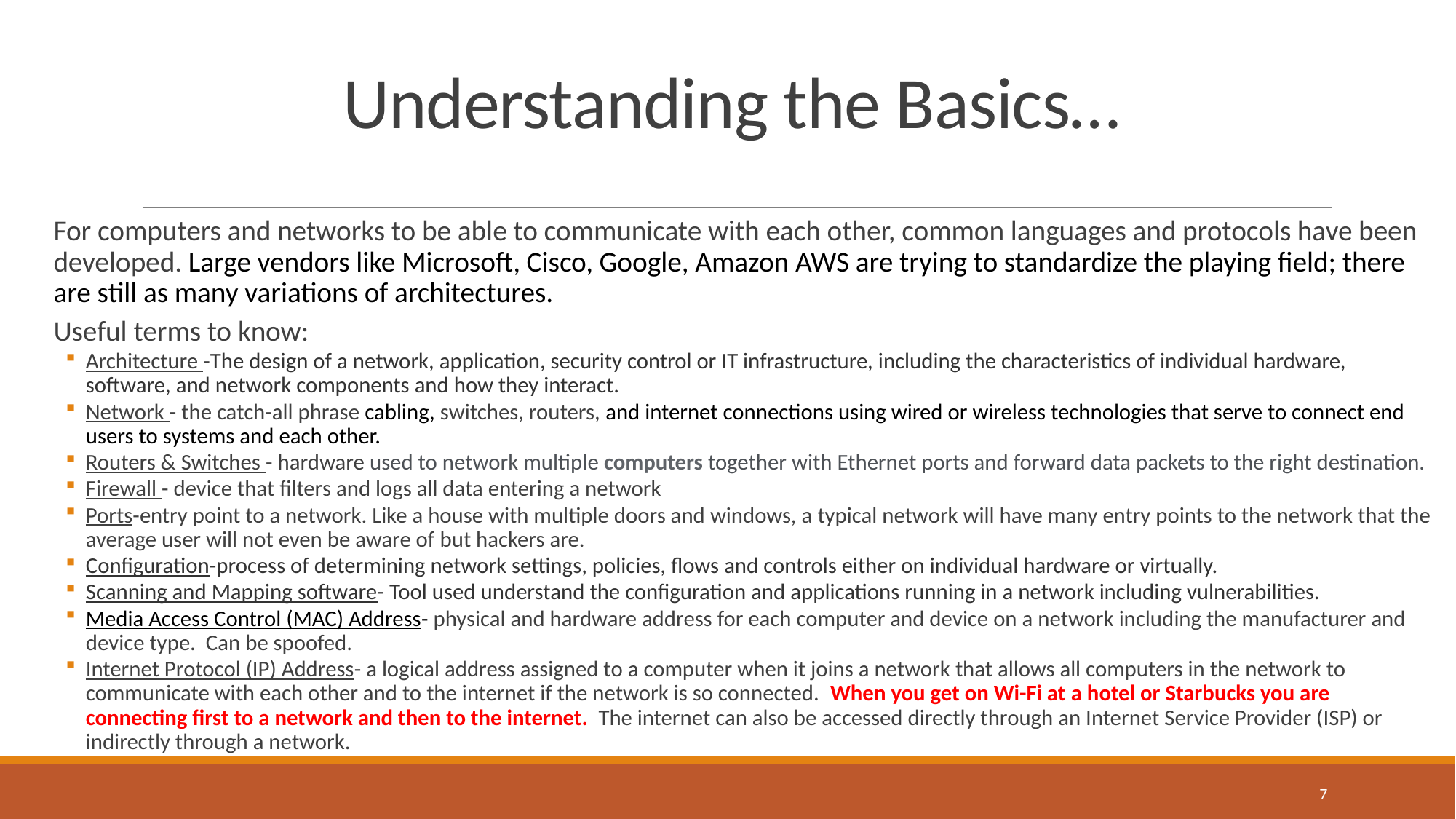

# Understanding the Basics…
For computers and networks to be able to communicate with each other, common languages and protocols have been developed. Large vendors like Microsoft, Cisco, Google, Amazon AWS are trying to standardize the playing field; there are still as many variations of architectures.
Useful terms to know:
Architecture -The design of a network, application, security control or IT infrastructure, including the characteristics of individual hardware, software, and network components and how they interact.
Network - the catch-all phrase cabling, switches, routers, and internet connections using wired or wireless technologies that serve to connect end users to systems and each other.
Routers & Switches - hardware used to network multiple computers together with Ethernet ports and forward data packets to the right destination.
Firewall - device that filters and logs all data entering a network
Ports-entry point to a network. Like a house with multiple doors and windows, a typical network will have many entry points to the network that the average user will not even be aware of but hackers are.
Configuration-process of determining network settings, policies, flows and controls either on individual hardware or virtually.
Scanning and Mapping software- Tool used understand the configuration and applications running in a network including vulnerabilities.
Media Access Control (MAC) Address- physical and hardware address for each computer and device on a network including the manufacturer and device type.  Can be spoofed.
Internet Protocol (IP) Address- a logical address assigned to a computer when it joins a network that allows all computers in the network to communicate with each other and to the internet if the network is so connected.  When you get on Wi-Fi at a hotel or Starbucks you are connecting first to a network and then to the internet.  The internet can also be accessed directly through an Internet Service Provider (ISP) or indirectly through a network.

7